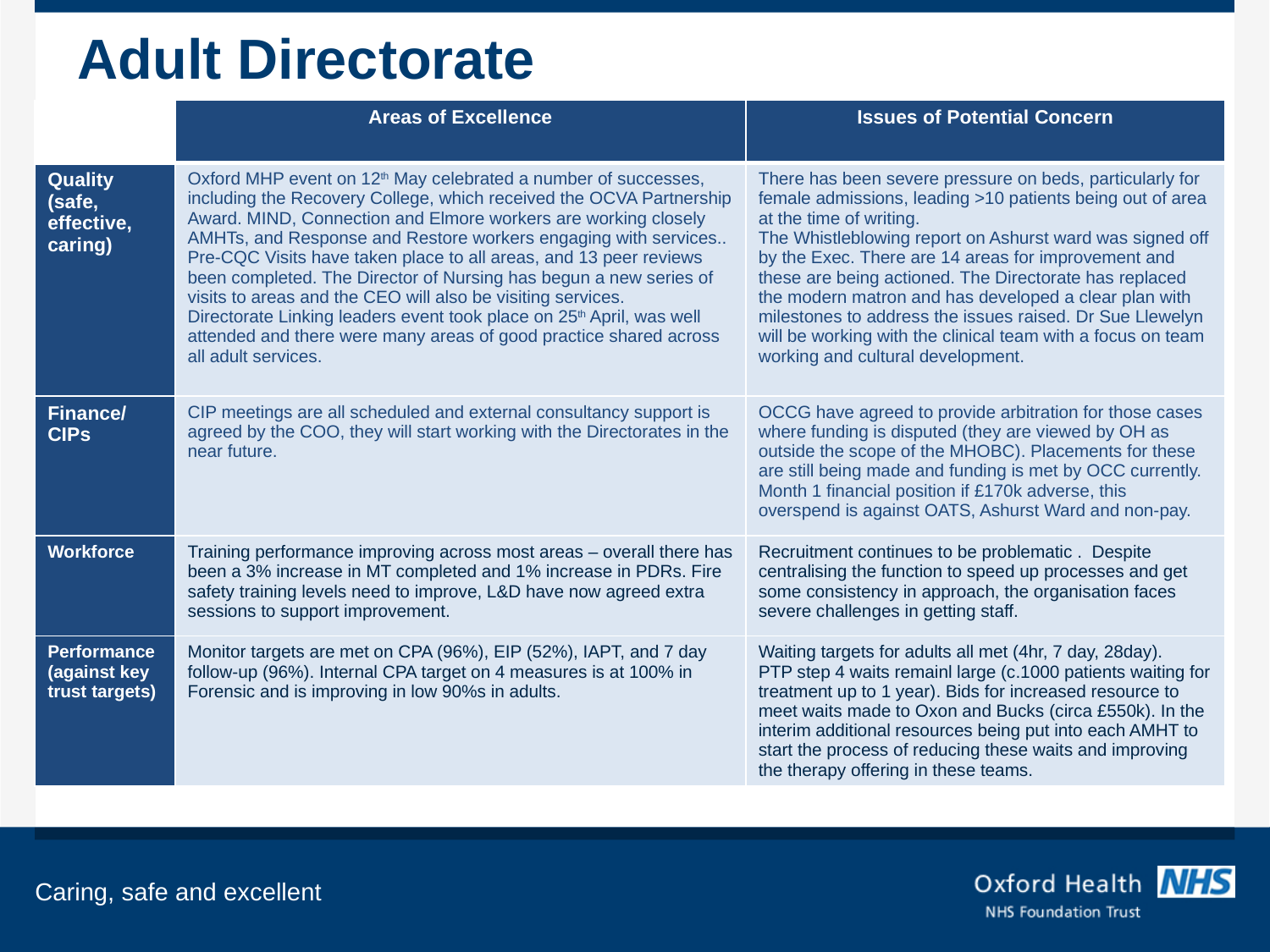

# Adult Directorate
|  | Areas of Excellence | Issues of Potential Concern |
| --- | --- | --- |
| Quality (safe, effective, caring) | Oxford MHP event on 12th May celebrated a number of successes, including the Recovery College, which received the OCVA Partnership Award. MIND, Connection and Elmore workers are working closely AMHTs, and Response and Restore workers engaging with services.. Pre-CQC Visits have taken place to all areas, and 13 peer reviews been completed. The Director of Nursing has begun a new series of visits to areas and the CEO will also be visiting services. Directorate Linking leaders event took place on 25th April, was well attended and there were many areas of good practice shared across all adult services. | There has been severe pressure on beds, particularly for female admissions, leading >10 patients being out of area at the time of writing. The Whistleblowing report on Ashurst ward was signed off by the Exec. There are 14 areas for improvement and these are being actioned. The Directorate has replaced the modern matron and has developed a clear plan with milestones to address the issues raised. Dr Sue Llewelyn will be working with the clinical team with a focus on team working and cultural development. |
| Finance/CIPs | CIP meetings are all scheduled and external consultancy support is agreed by the COO, they will start working with the Directorates in the near future. | OCCG have agreed to provide arbitration for those cases where funding is disputed (they are viewed by OH as outside the scope of the MHOBC). Placements for these are still being made and funding is met by OCC currently. Month 1 financial position if £170k adverse, this overspend is against OATS, Ashurst Ward and non-pay. |
| Workforce | Training performance improving across most areas – overall there has been a 3% increase in MT completed and 1% increase in PDRs. Fire safety training levels need to improve, L&D have now agreed extra sessions to support improvement. | Recruitment continues to be problematic . Despite centralising the function to speed up processes and get some consistency in approach, the organisation faces severe challenges in getting staff. |
| Performance (against key trust targets) | Monitor targets are met on CPA (96%), EIP (52%), IAPT, and 7 day follow-up (96%). Internal CPA target on 4 measures is at 100% in Forensic and is improving in low 90%s in adults. | Waiting targets for adults all met (4hr, 7 day, 28day). PTP step 4 waits remainl large (c.1000 patients waiting for treatment up to 1 year). Bids for increased resource to meet waits made to Oxon and Bucks (circa £550k). In the interim additional resources being put into each AMHT to start the process of reducing these waits and improving the therapy offering in these teams. |